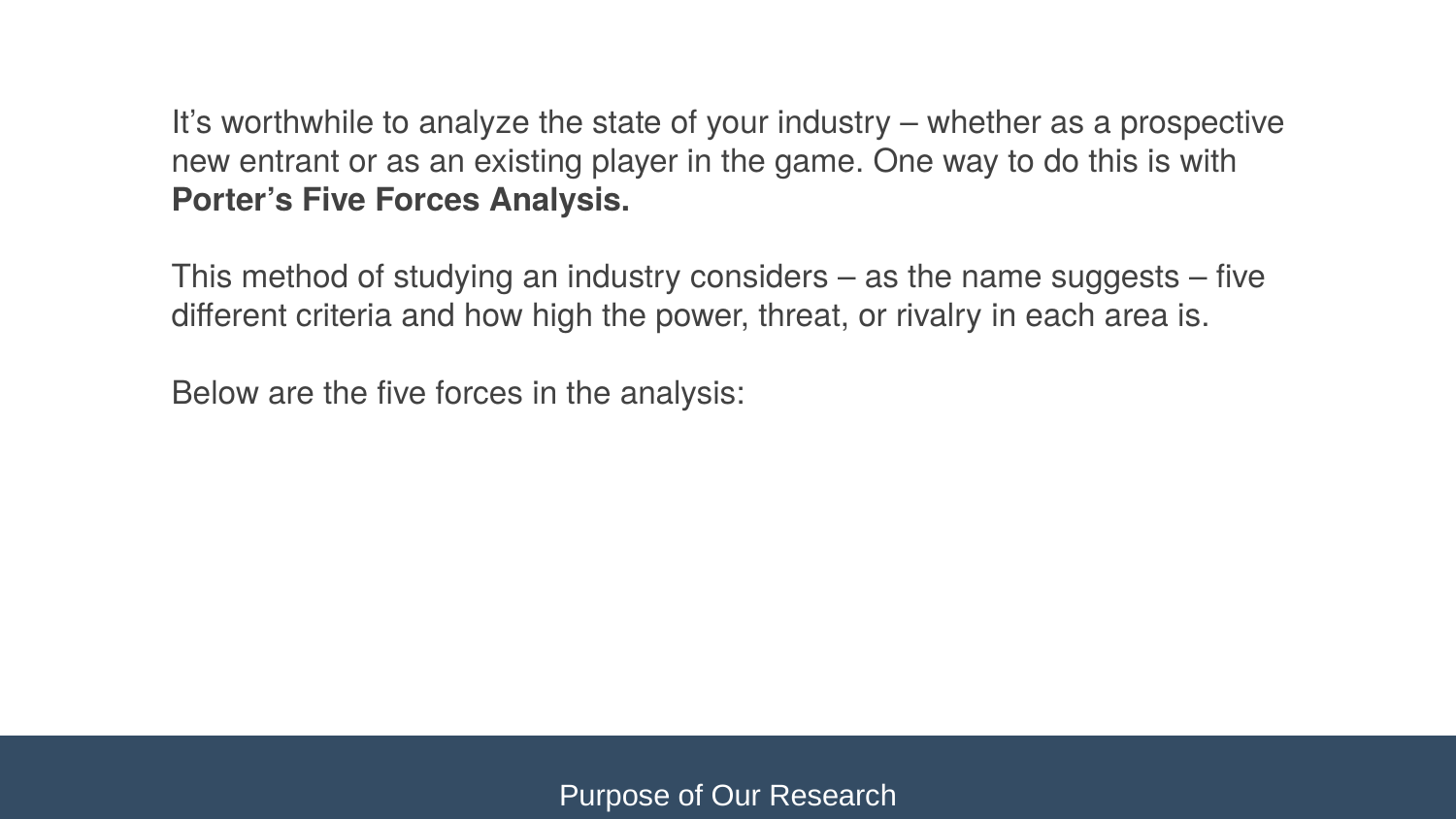

It’s worthwhile to analyze the state of your industry – whether as a prospective new entrant or as an existing player in the game. One way to do this is with Porter’s Five Forces Analysis.

This method of studying an industry considers – as the name suggests – five different criteria and how high the power, threat, or rivalry in each area is.

Below are the five forces in the analysis:

Purpose of Our Research